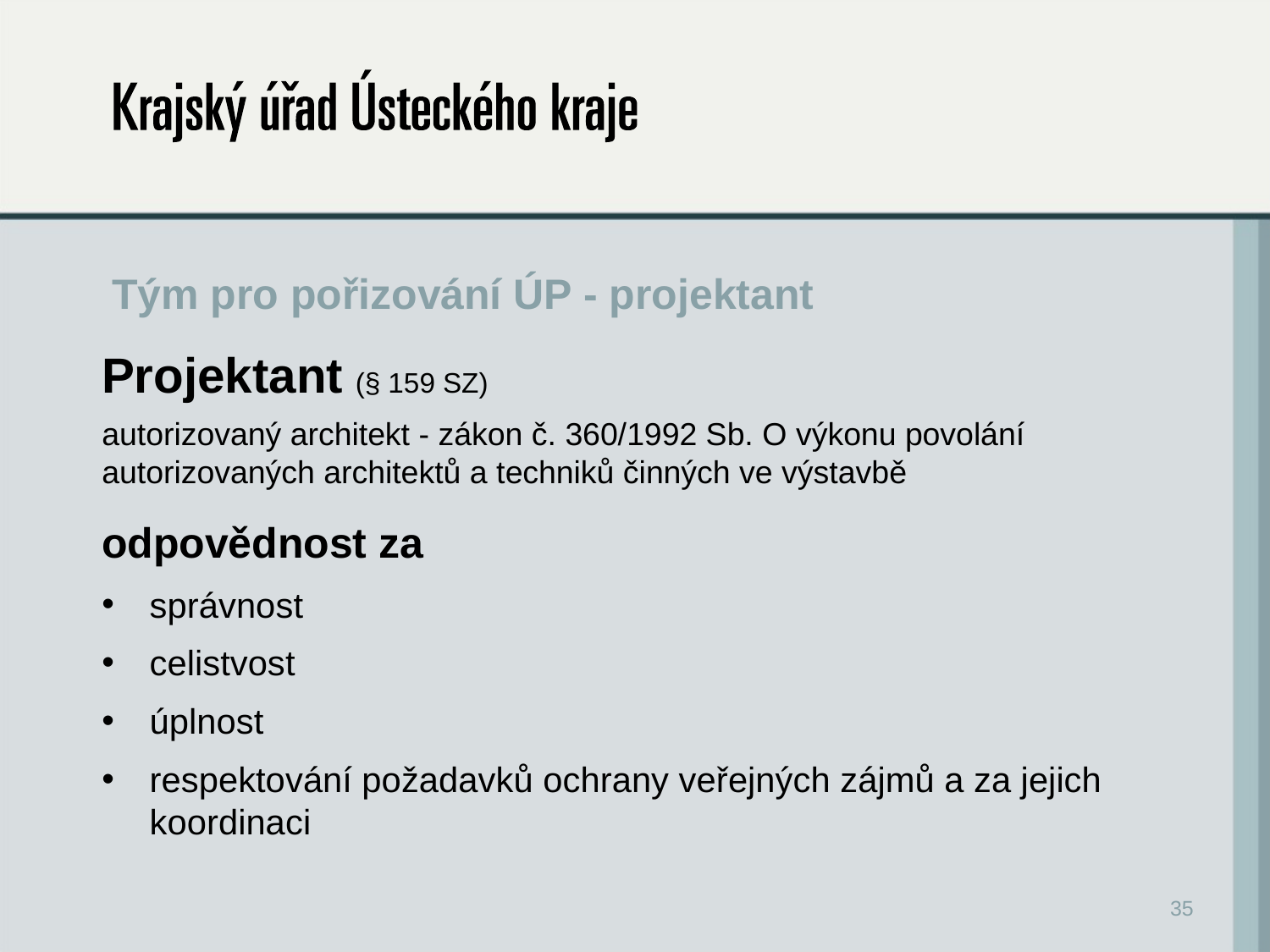

# Tým pro pořizování ÚP - projektant
Projektant (§ 159 SZ)
autorizovaný architekt - zákon č. 360/1992 Sb. O výkonu povolání autorizovaných architektů a techniků činných ve výstavbě
odpovědnost za
správnost
celistvost
úplnost
respektování požadavků ochrany veřejných zájmů a za jejich koordinaci
35